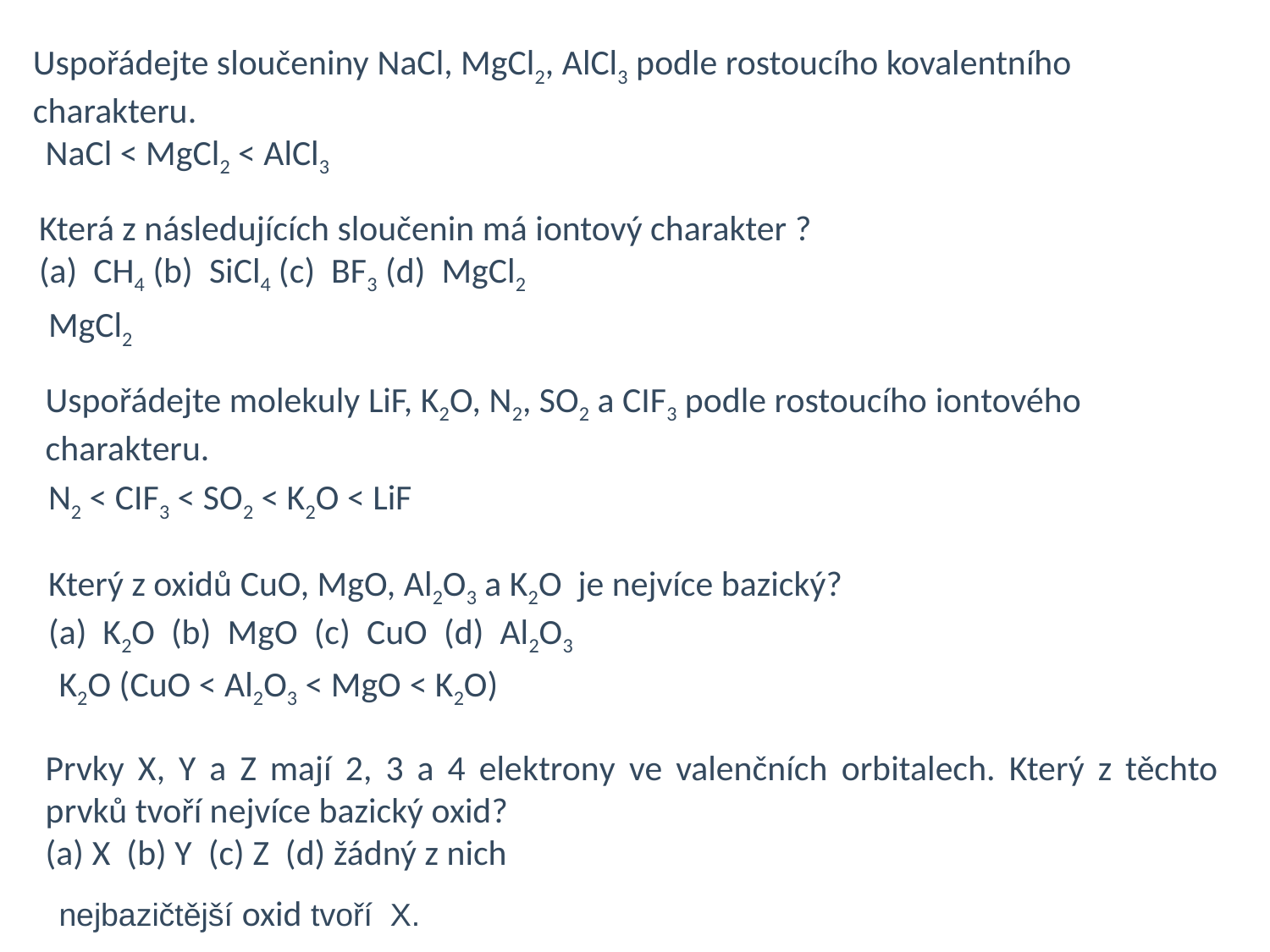

Uspořádejte sloučeniny NaCl, MgCl2, AlCl3 podle rostoucího kovalentního charakteru.
NaCl < MgCl2 < AlCl3
Která z následujících sloučenin má iontový charakter ?
(a)  CH4 (b)  SiCl4 (c)  BF3 (d)  MgCl2
MgCl2
Uspořádejte molekuly LiF, K2O, N2, SO2 a CIF3 podle rostoucího iontového charakteru.
N2 < CIF3 < SO2 < K2O < LiF
Který z oxidů CuO, MgO, Al2O3 a K2O  je nejvíce bazický?
(a)  K2O  (b)  MgO  (c)  CuO  (d)  Al2O3
K2O (CuO < Al2O3 < MgO < K2O)
Prvky X, Y a Z mají 2, 3 a 4 elektrony ve valenčních orbitalech. Který z těchto prvků tvoří nejvíce bazický oxid?
(a) X  (b) Y  (c) Z  (d) žádný z nich
nejbazičtější oxid tvoří  X.